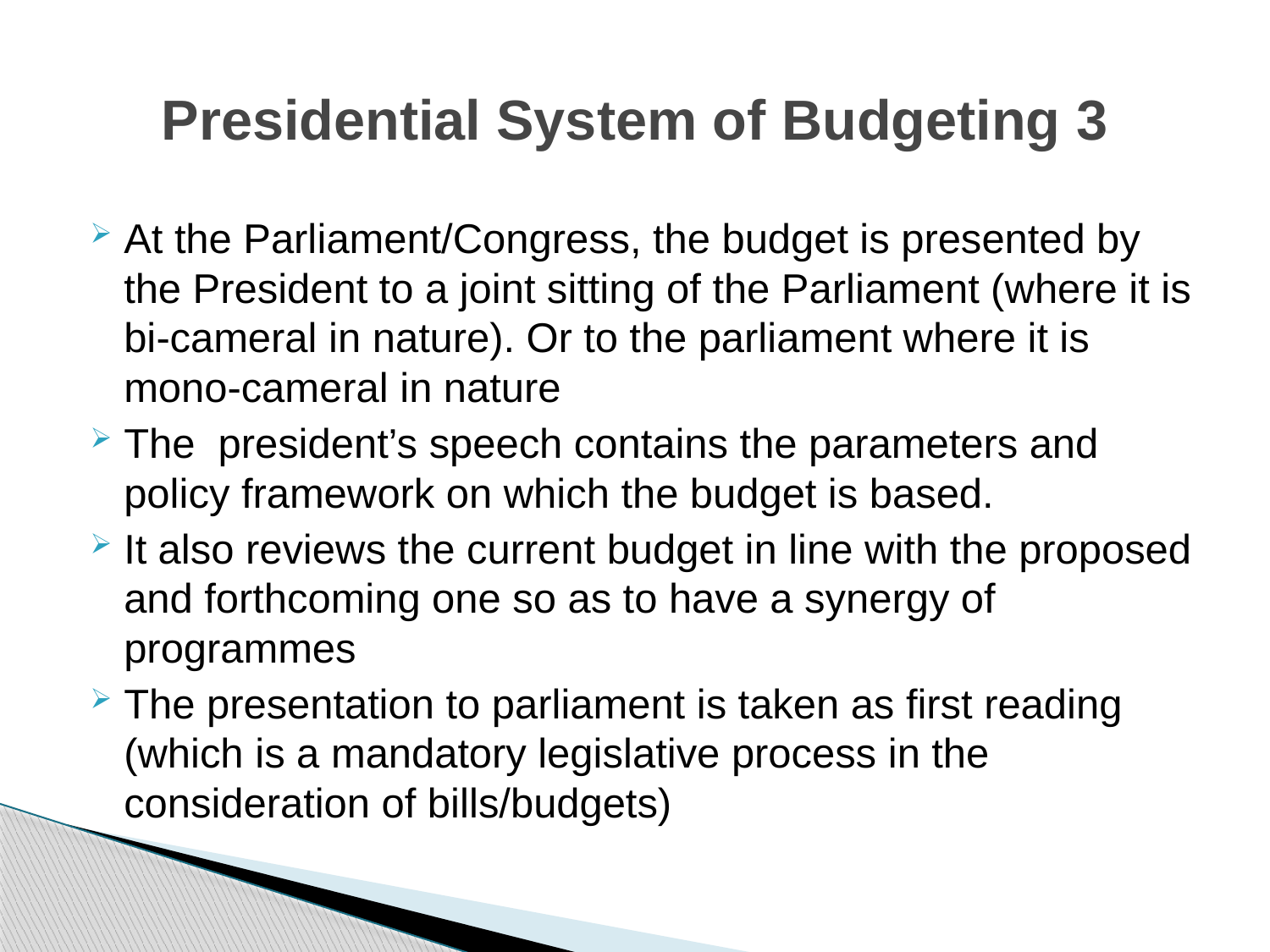

# Presidential System of Budgeting 3
At the Parliament/Congress, the budget is presented by the President to a joint sitting of the Parliament (where it is bi-cameral in nature). Or to the parliament where it is mono-cameral in nature
The  president’s speech contains the parameters and policy framework on which the budget is based.
It also reviews the current budget in line with the proposed and forthcoming one so as to have a synergy of programmes
The presentation to parliament is taken as first reading (which is a mandatory legislative process in the consideration of bills/budgets)